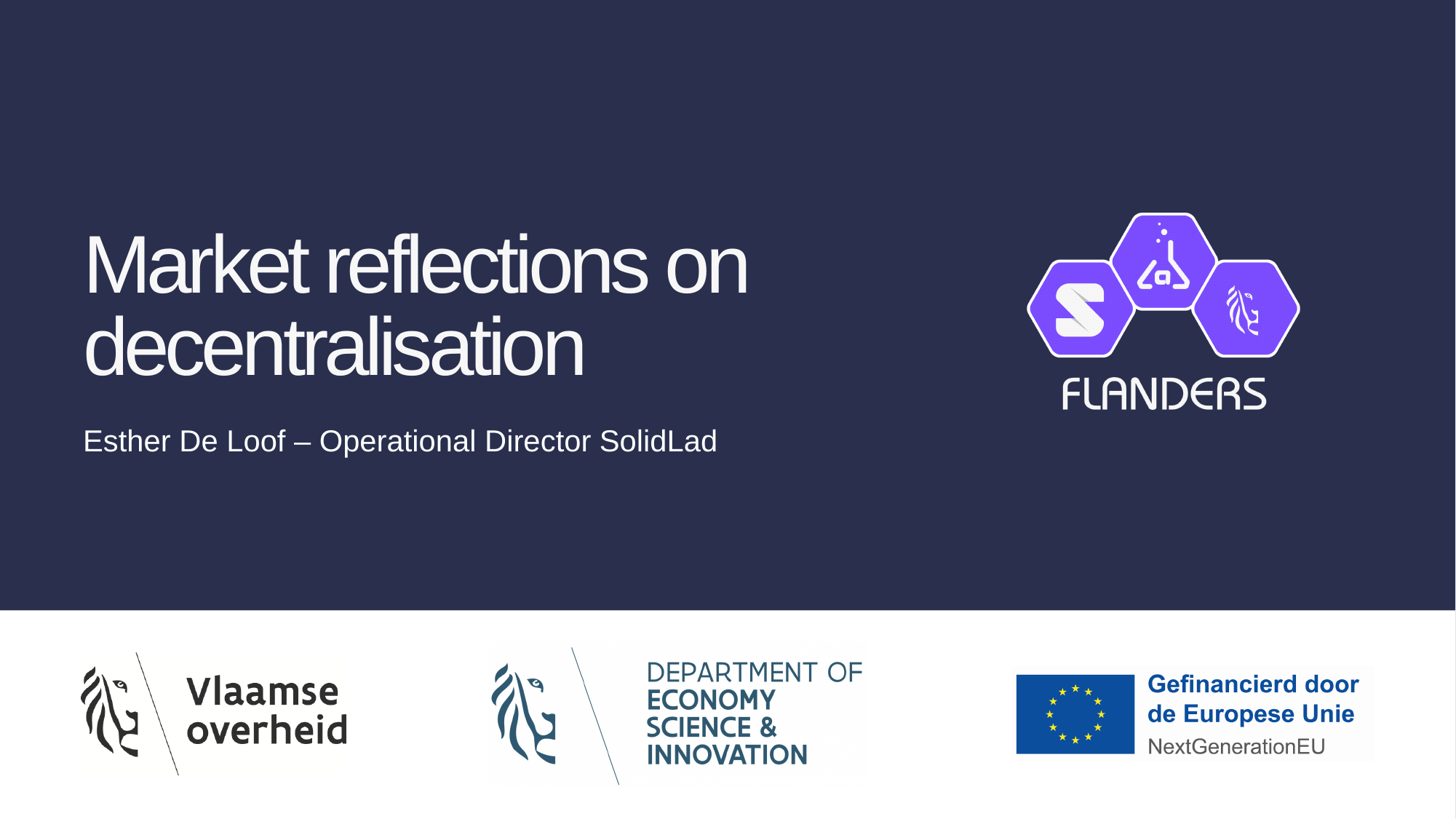

# Market reflections on decentralisation

Esther De Loof – Operational Director SolidLad